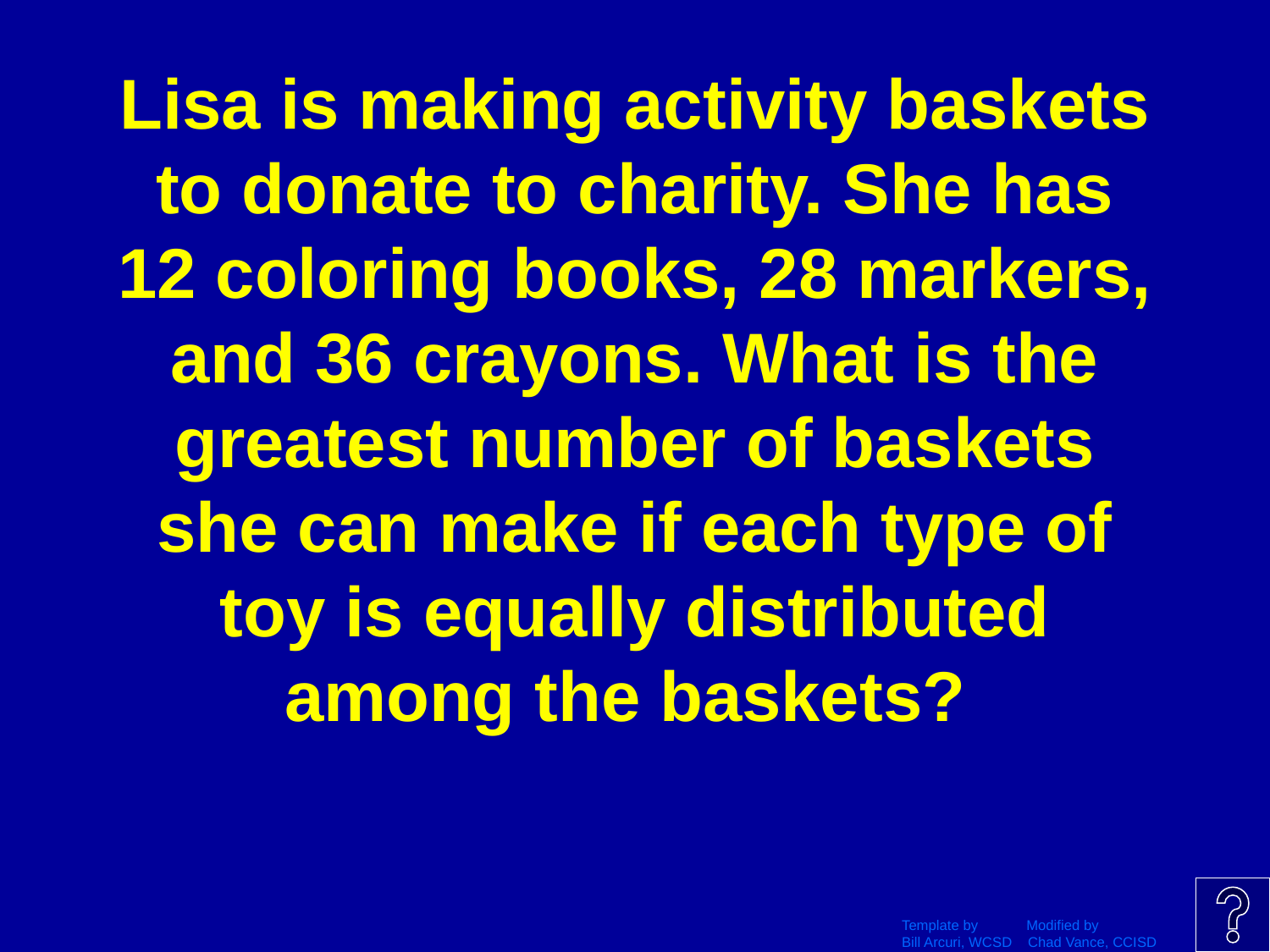

# Lisa is making activity baskets to donate to charity. She has 12 coloring books, 28 markers, and 36 crayons. What is the greatest number of baskets she can make if each type of toy is equally distributed among the baskets?

Template by            Modified by
Bill Arcuri, WCSD    Chad Vance, CCISD